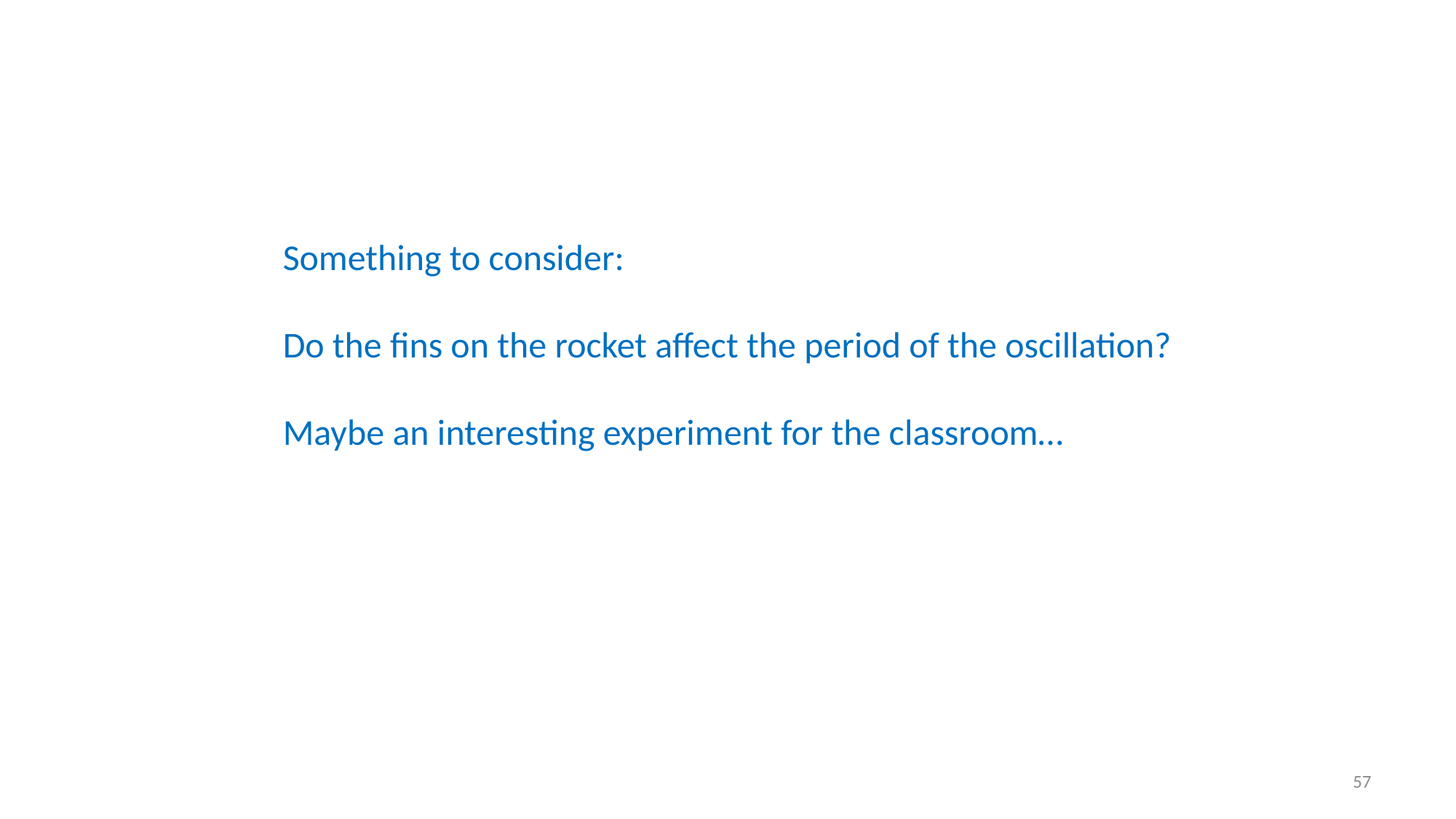

Something to consider:

Do the fins on the rocket affect the period of the oscillation?

Maybe an interesting experiment for the classroom…
57